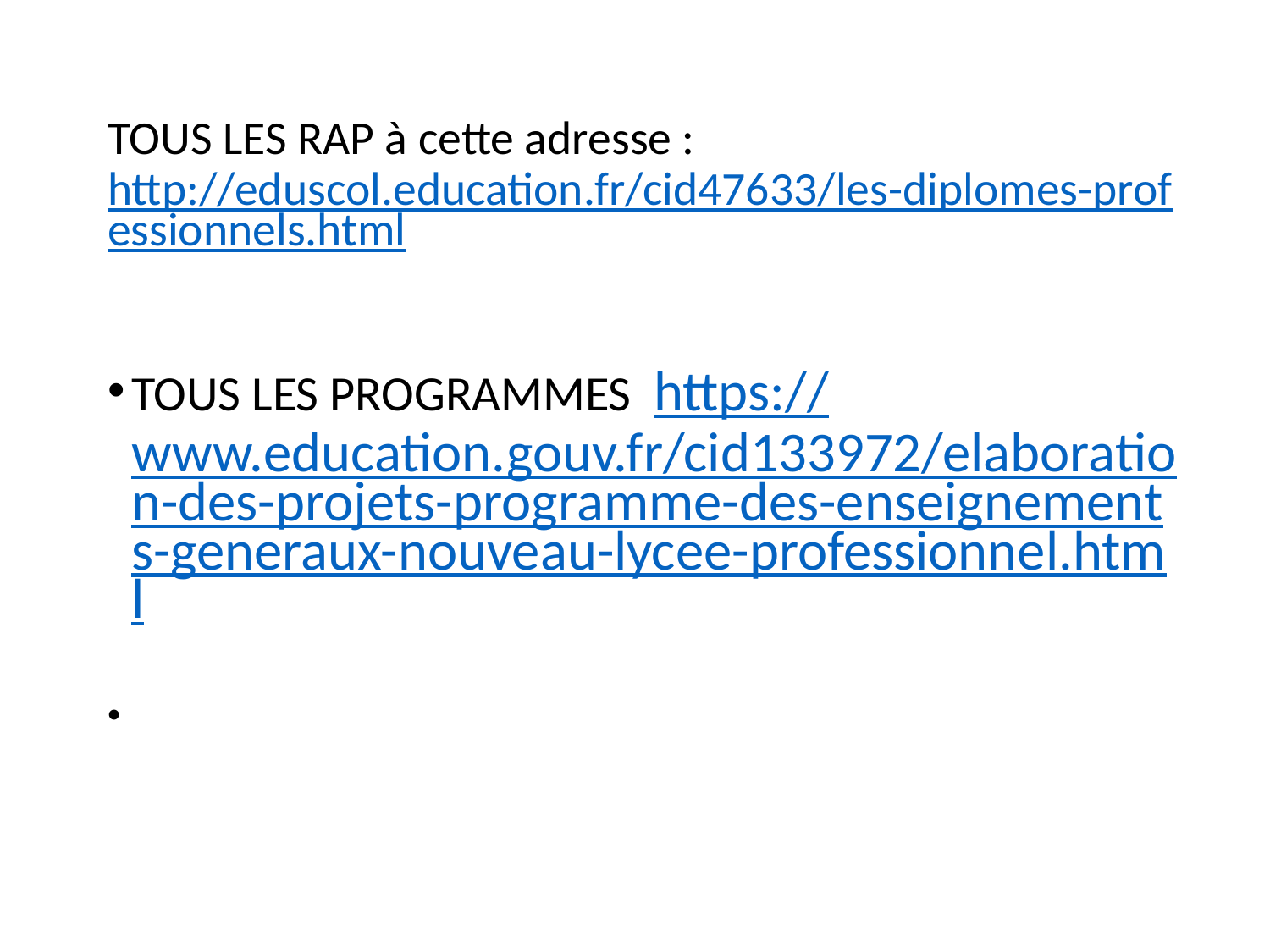

# TOUS LES RAP à cette adresse : http://eduscol.education.fr/cid47633/les-diplomes-professionnels.html
TOUS LES PROGRAMMES  https://www.education.gouv.fr/cid133972/elaboration-des-projets-programme-des-enseignements-generaux-nouveau-lycee-professionnel.html